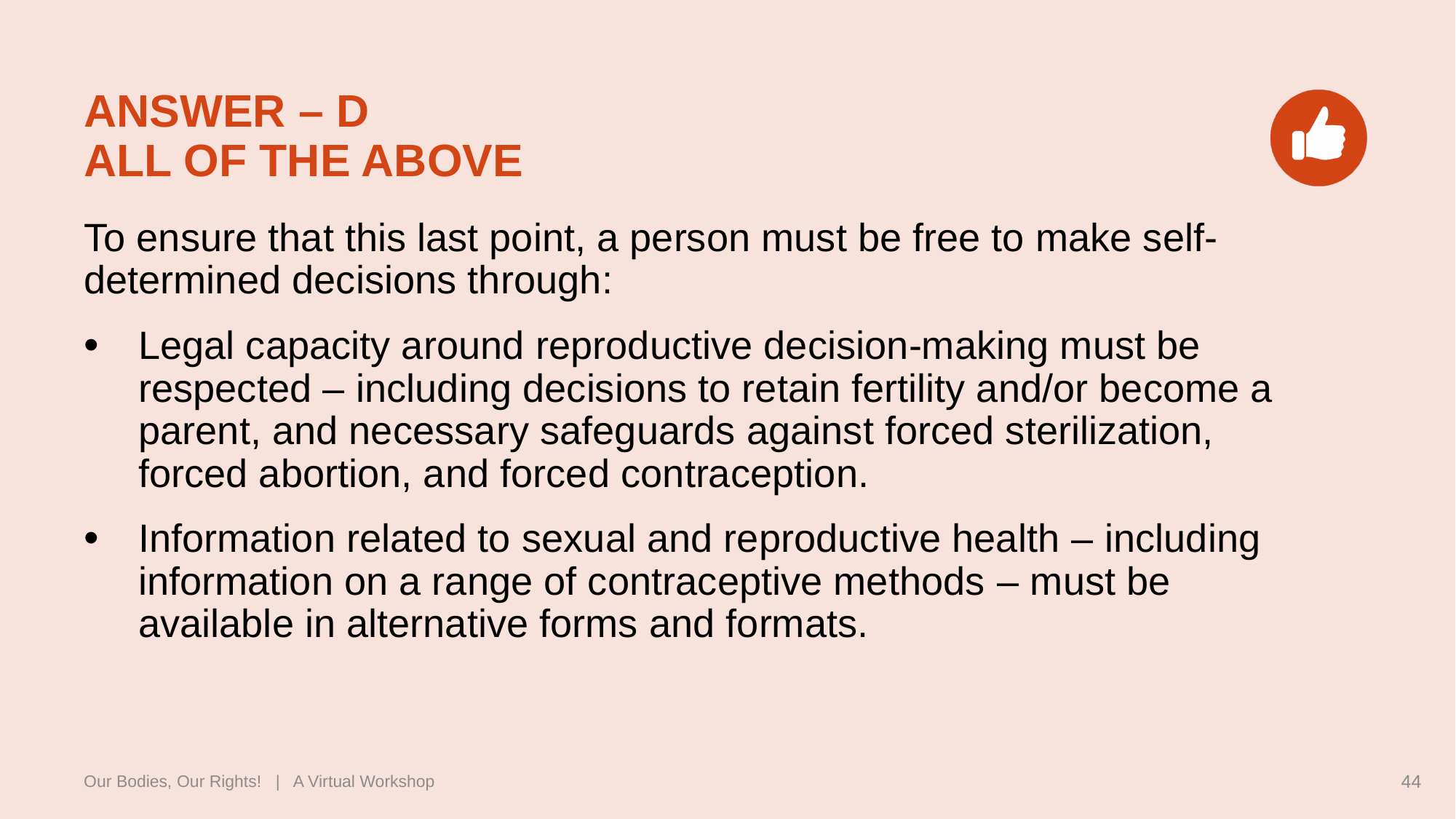

# ANSWER – D ALL OF THE ABOVE
To ensure that this last point, a person must be free to make self-determined decisions through:
Legal capacity around reproductive decision-making must be respected – including decisions to retain fertility and/or become a parent, and necessary safeguards against forced sterilization, forced abortion, and forced contraception.
Information related to sexual and reproductive health – including information on a range of contraceptive methods – must be available in alternative forms and formats.
Our Bodies, Our Rights!   |   A Virtual Workshop
44